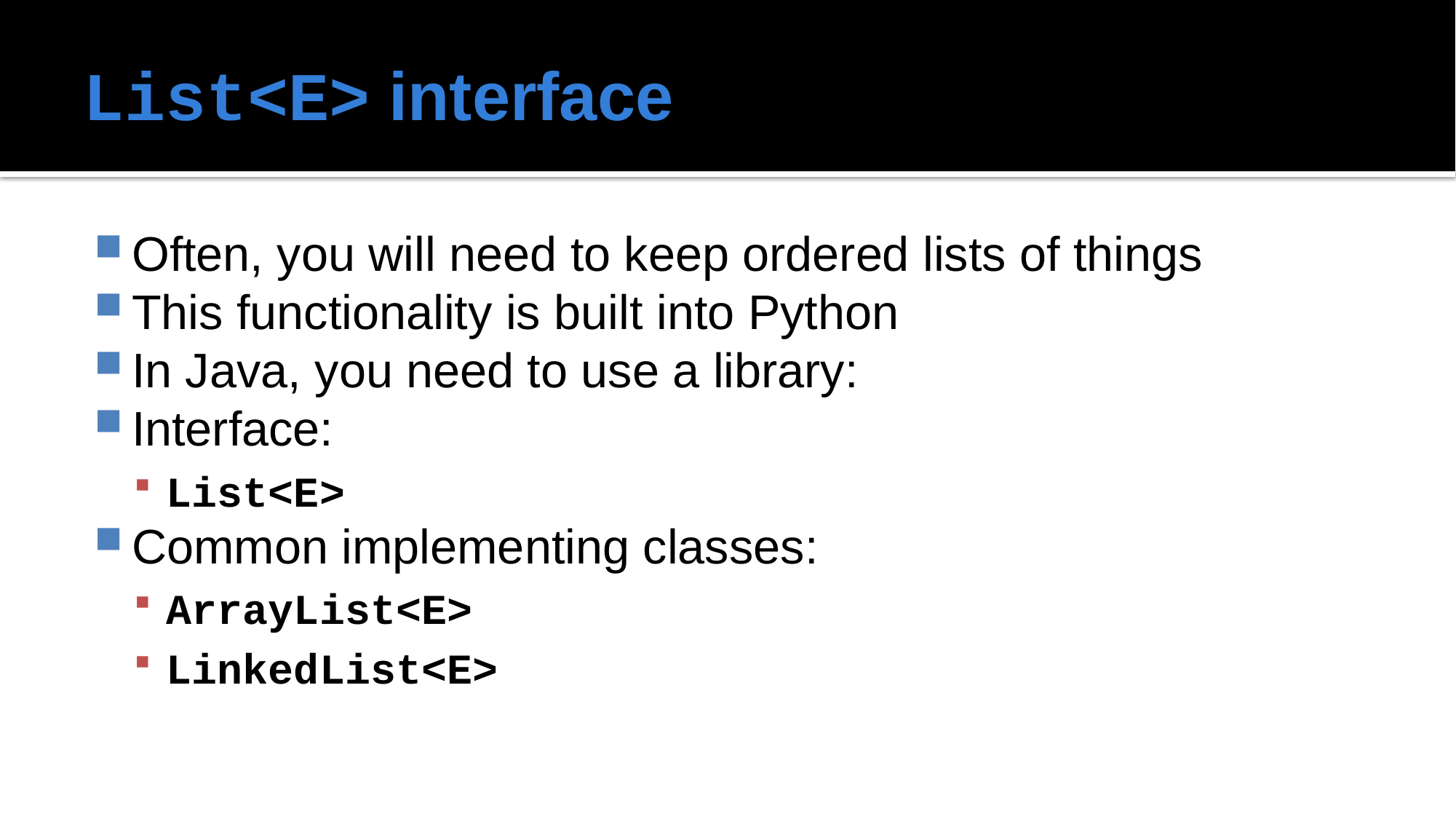

# List<E> interface
Often, you will need to keep ordered lists of things
This functionality is built into Python
In Java, you need to use a library:
Interface:
List<E>
Common implementing classes:
ArrayList<E>
LinkedList<E>